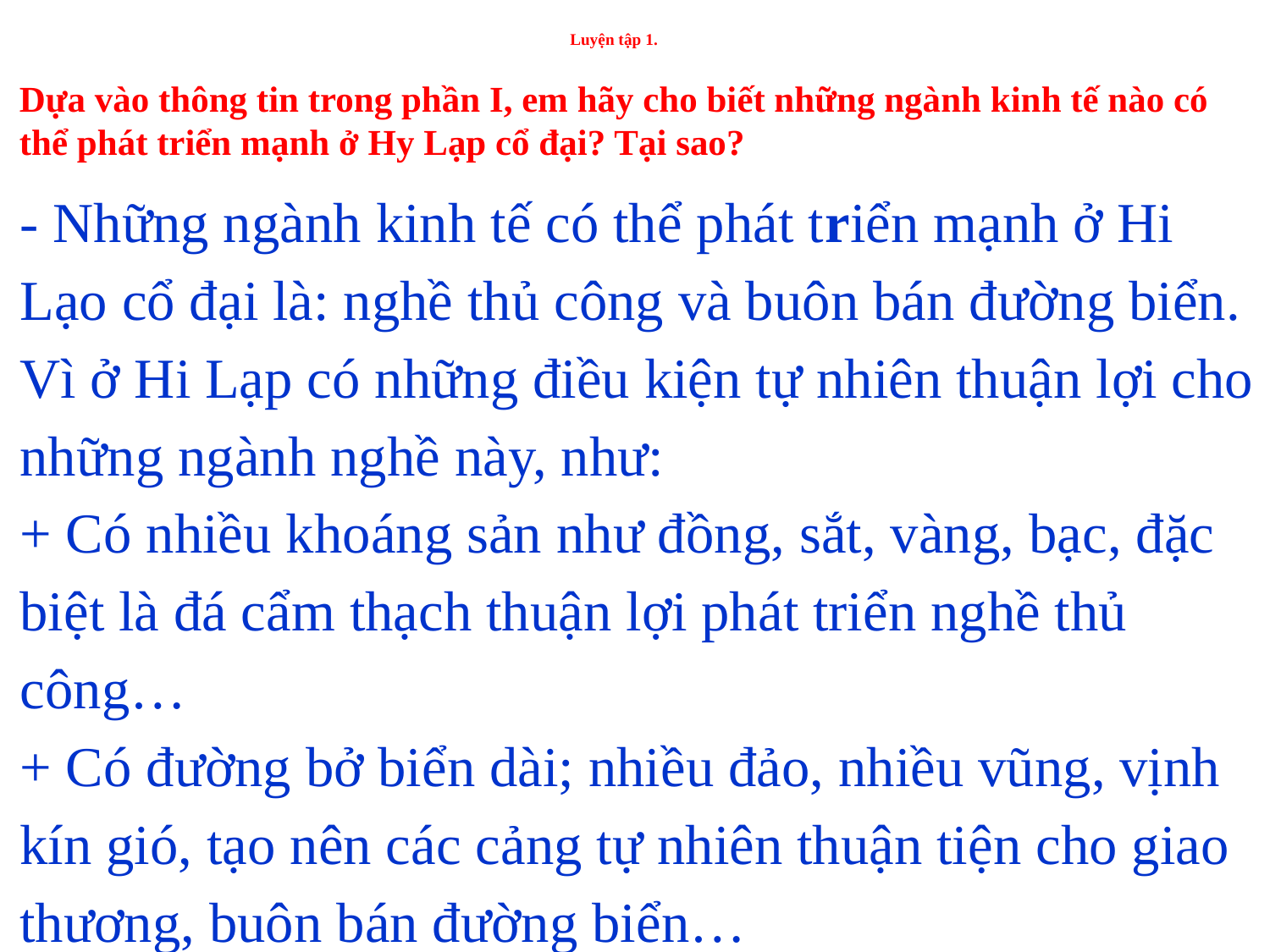

# Luyện tập 1.
Dựa vào thông tin trong phần I, em hãy cho biết những ngành kinh tế nào có thể phát triển mạnh ở Hy Lạp cổ đại? Tại sao?
- Những ngành kinh tế có thể phát triển mạnh ở Hi Lạo cổ đại là: nghề thủ công và buôn bán đường biển. Vì ở Hi Lạp có những điều kiện tự nhiên thuận lợi cho những ngành nghề này, như:
+ Có nhiều khoáng sản như đồng, sắt, vàng, bạc, đặc biệt là đá cẩm thạch thuận lợi phát triển nghề thủ công…
+ Có đường bở biển dài; nhiều đảo, nhiều vũng, vịnh kín gió, tạo nên các cảng tự nhiên thuận tiện cho giao thương, buôn bán đường biển…